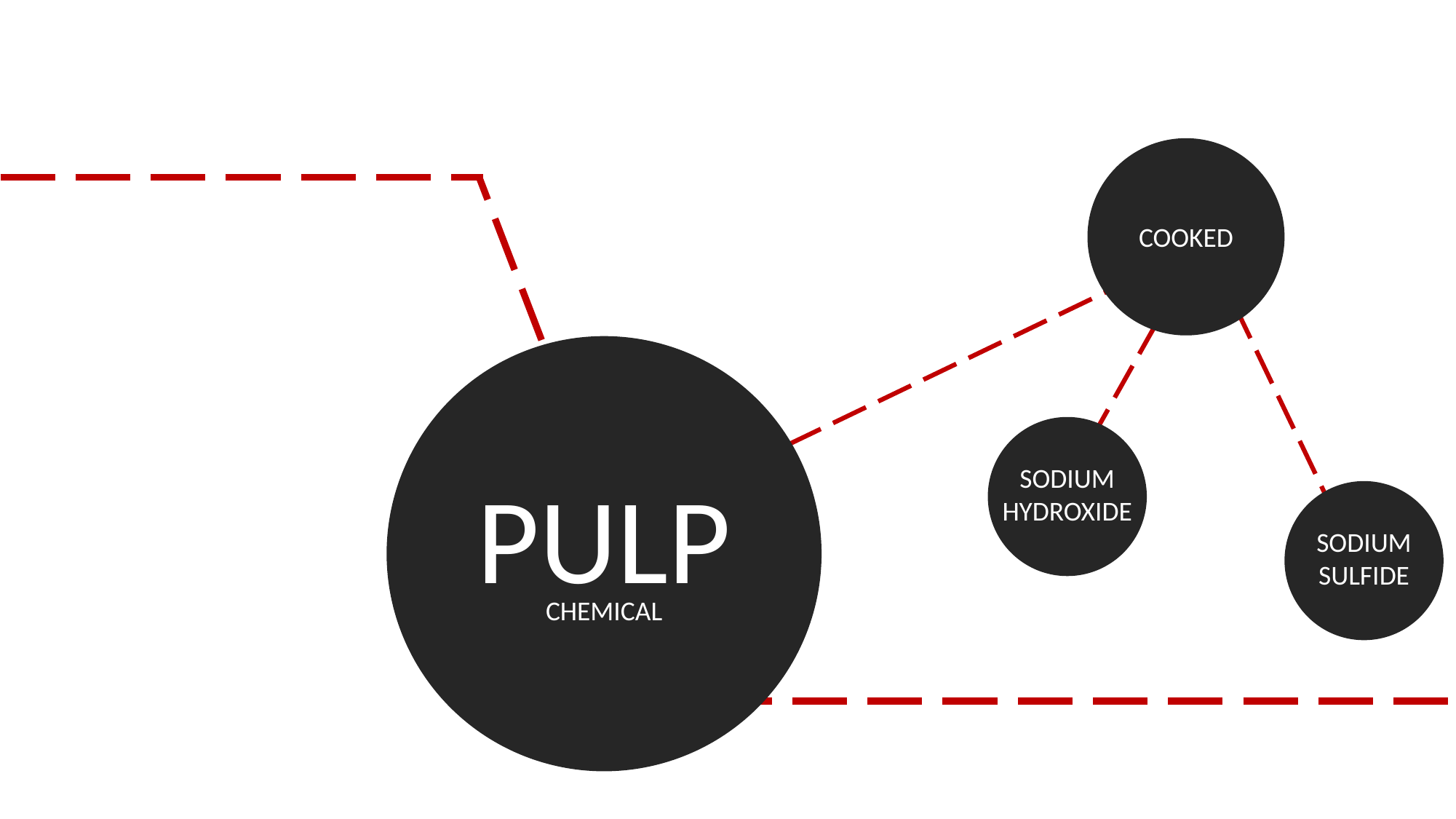

COOKED

SODIUM
HYDROXIDE
PULP

SODIUM
SULFIDE
CHEMICAL